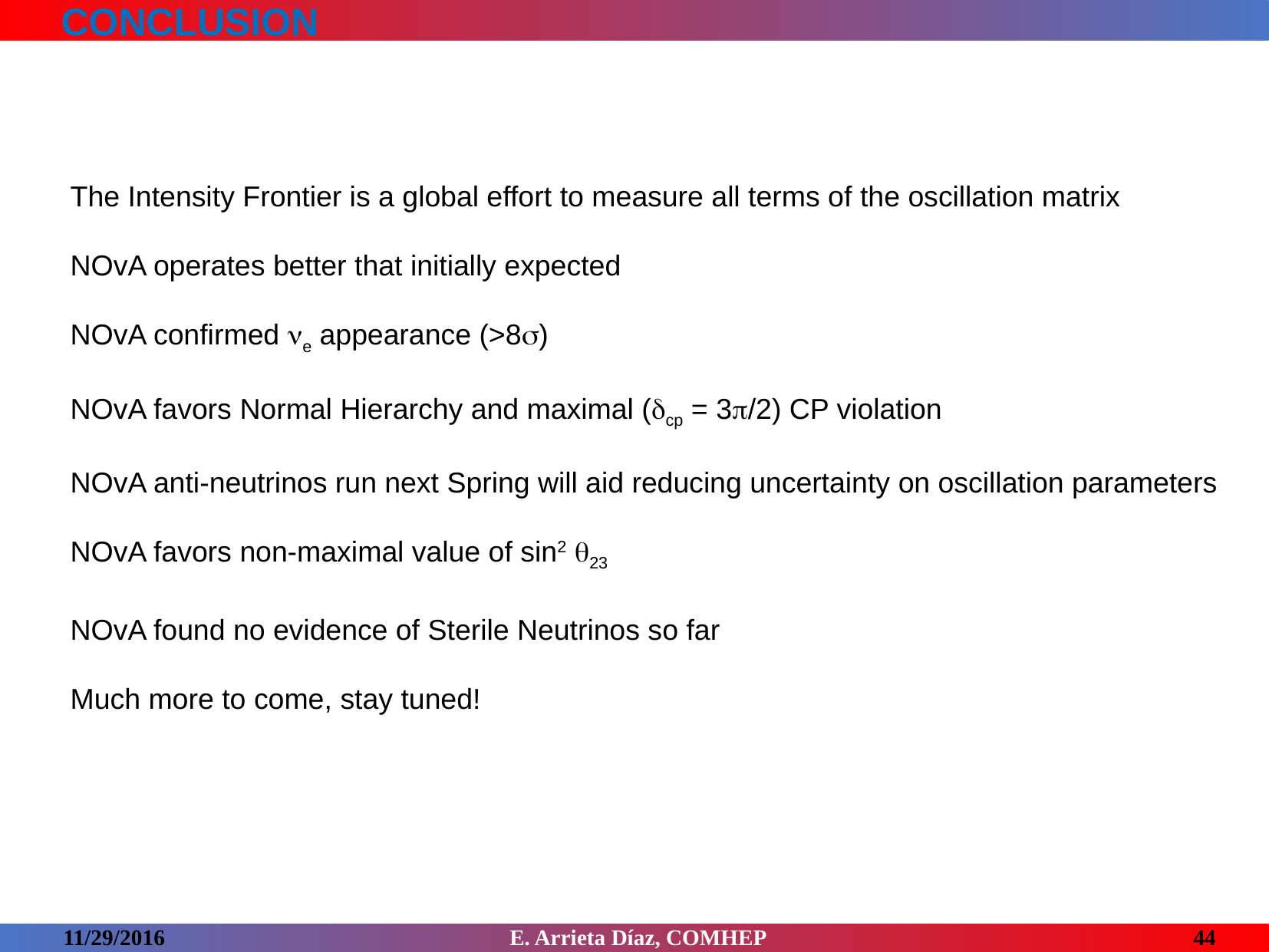

CONCLUSION
 The Intensity Frontier is a global effort to measure all terms of the oscillation matrix

 NOvA operates better that initially expected

 NOvA confirmed νe appearance (>8σ)

 NOvA favors Normal Hierarchy and maximal (δcp = 3π/2) CP violation

 NOvA anti-neutrinos run next Spring will aid reducing uncertainty on oscillation parameters

 NOvA favors non-maximal value of sin2 θ23

 NOvA found no evidence of Sterile Neutrinos so far

 Much more to come, stay tuned!
11/29/2016
E. Arrieta Díaz, COMHEP
44